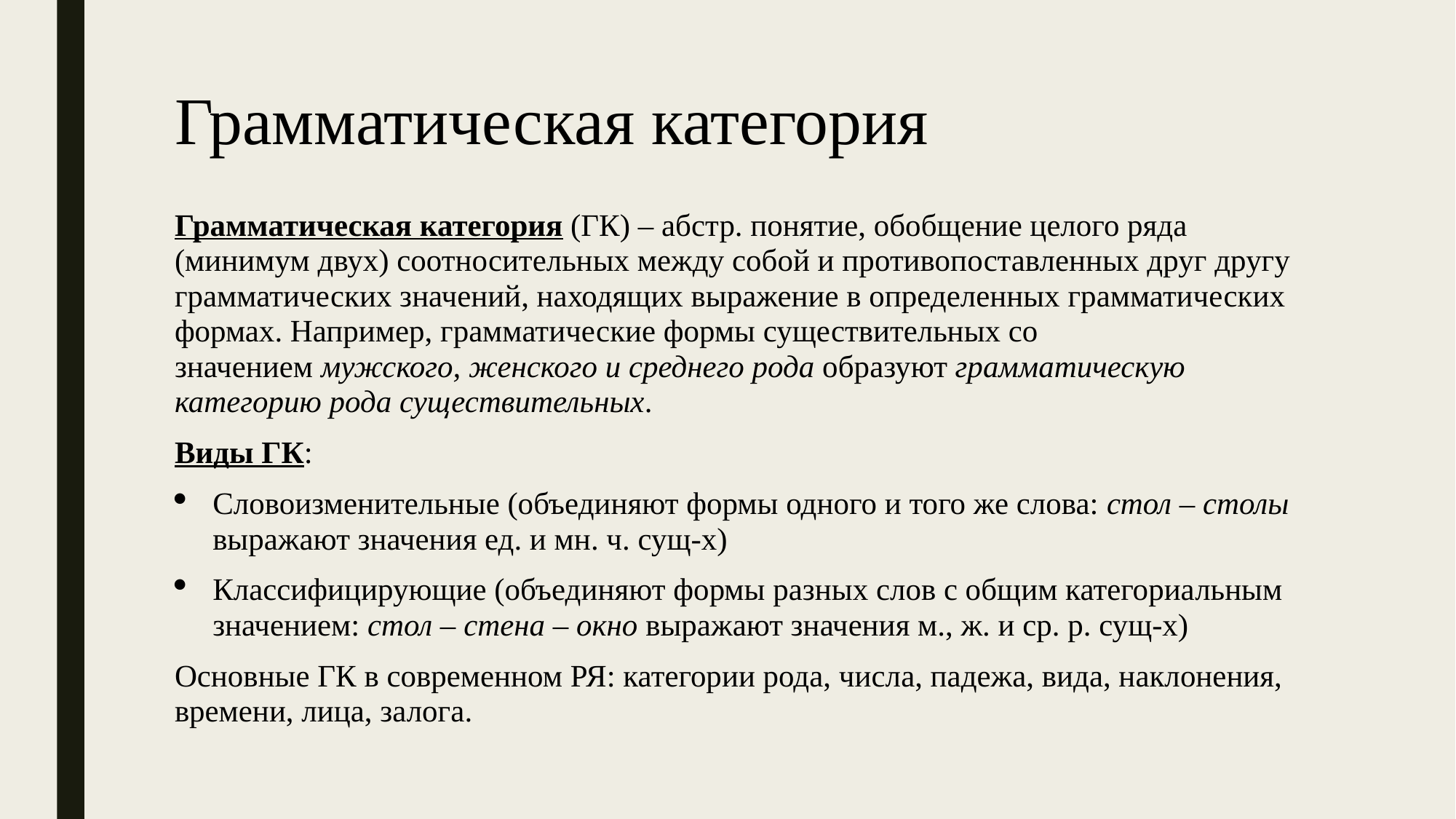

# Грамматическая категория
Грамматическая категория (ГК) – абстр. понятие, обобщение целого ряда (минимум двух) соотносительных между собой и противопоставленных друг другу грамматических значений, находящих выражение в определенных грамматических формах. Например, грамматические формы существительных со значением мужского, женского и среднего рода образуют грамматическую категорию рода существительных.
Виды ГК:
Словоизменительные (объединяют формы одного и того же слова: стол – столы выражают значения ед. и мн. ч. сущ-х)
Классифицирующие (объединяют формы разных слов с общим категориальным значением: стол – стена – окно выражают значения м., ж. и ср. р. сущ-х)
Основные ГК в современном РЯ: категории рода, числа, падежа, вида, наклонения, времени, лица, залога.